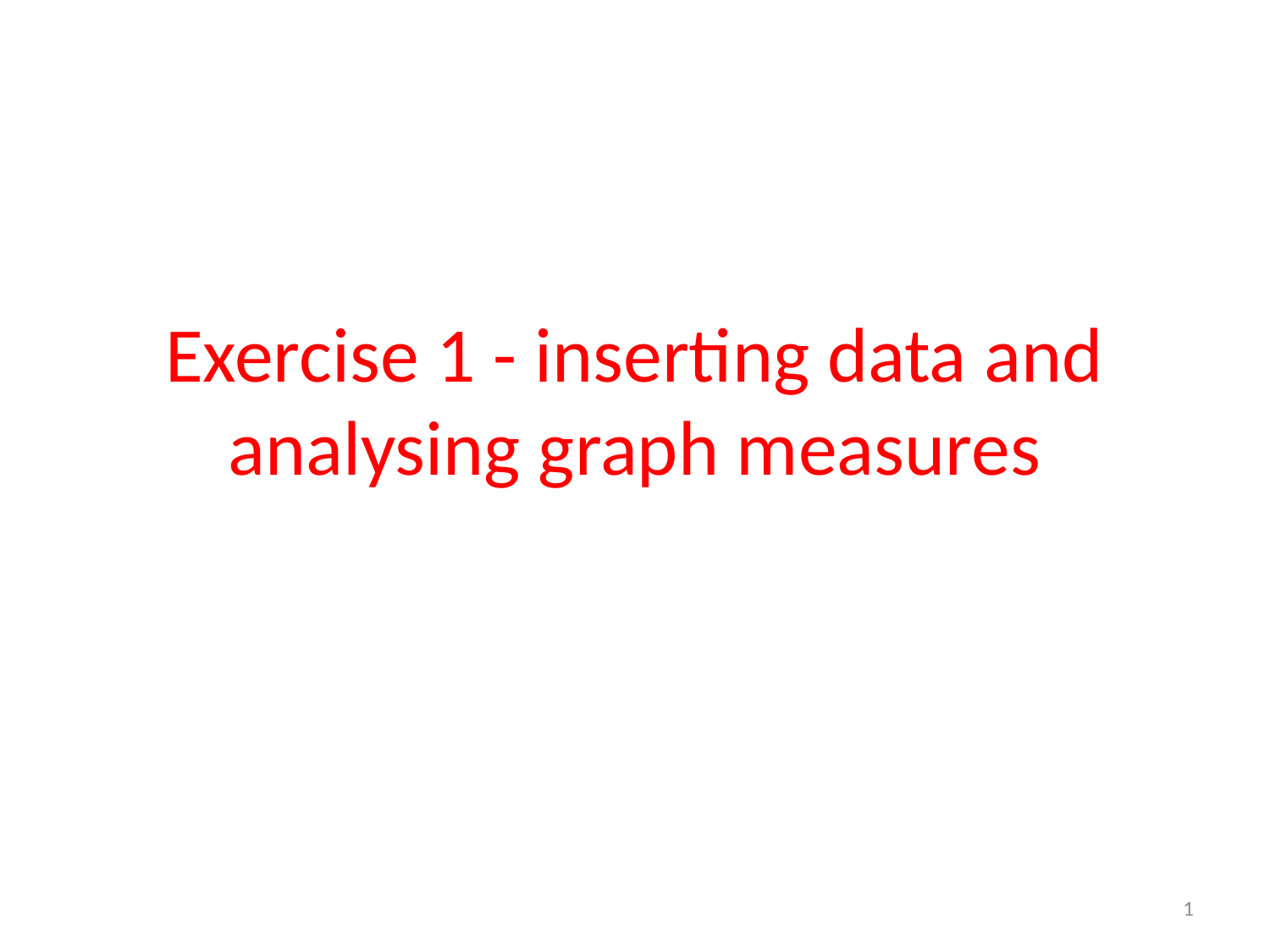

# Exercise 1 - inserting data and analysing graph measures

1